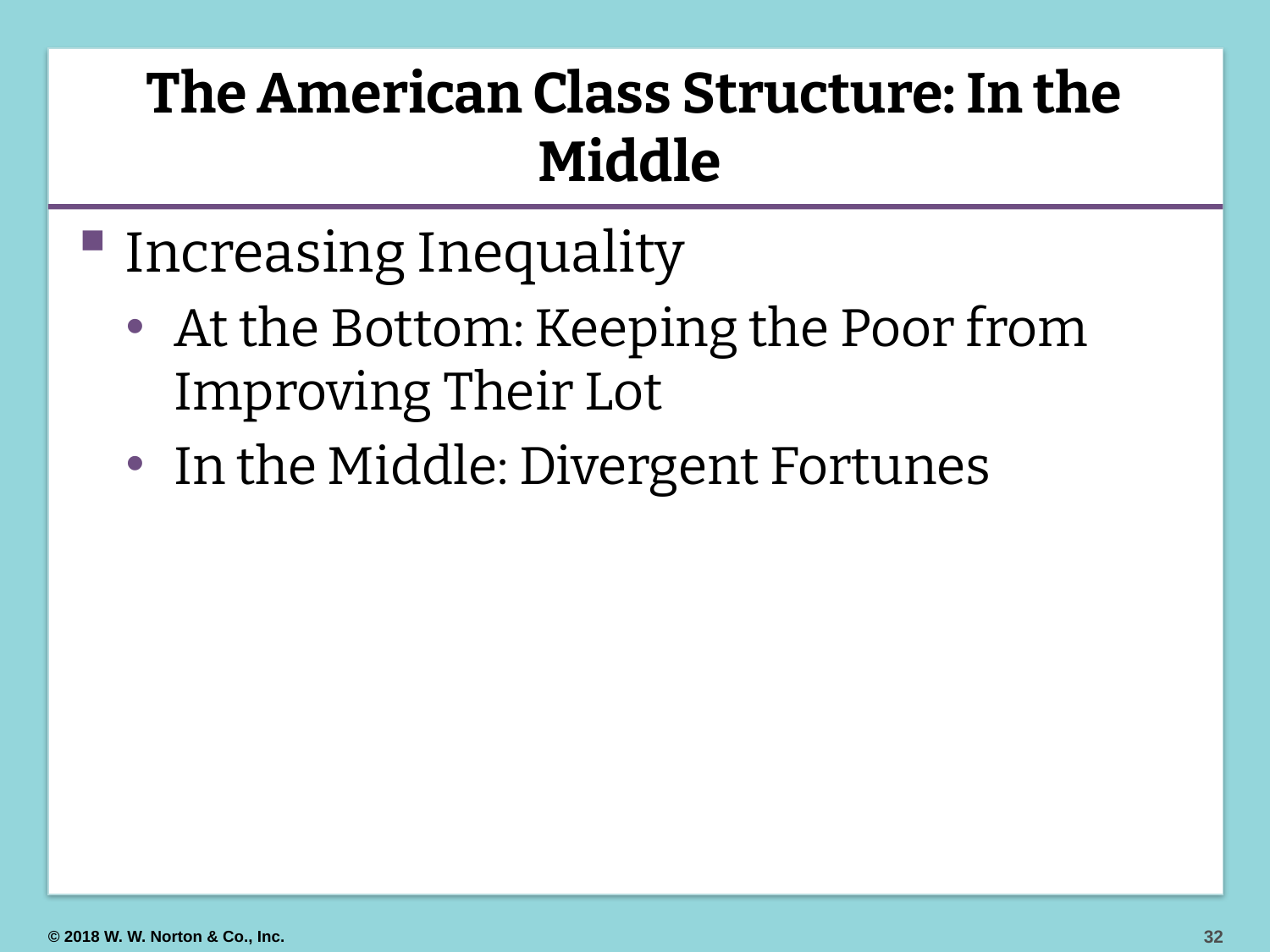

# The American Class Structure: In the Middle
Increasing Inequality
At the Bottom: Keeping the Poor from Improving Their Lot
In the Middle: Divergent Fortunes